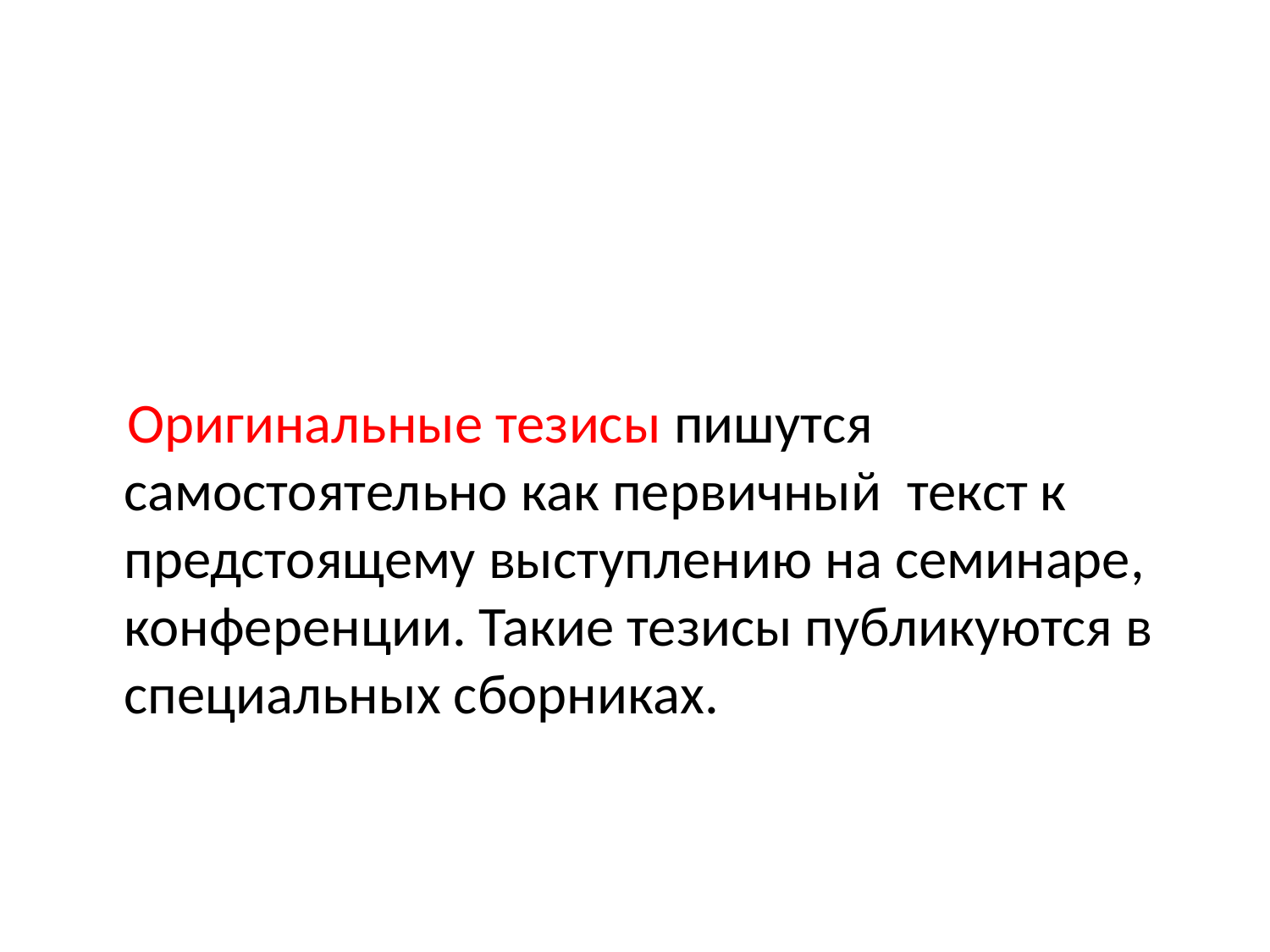

#

    Оригинальные тезисы пишутся самостоятельно как первичный  текст к предстоящему выступлению на семинаре, конференции. Такие тезисы публикуются в специальных сборниках.